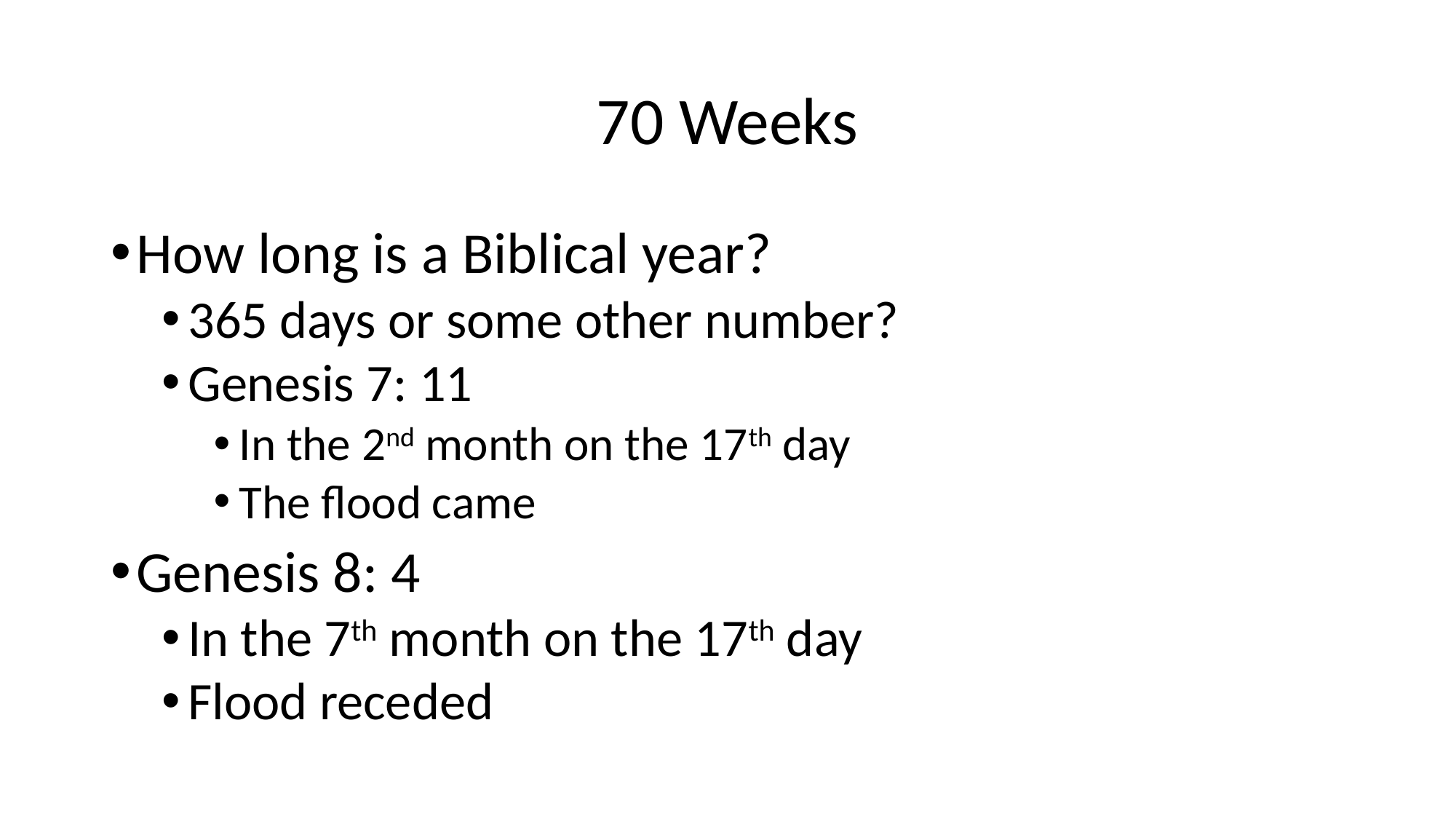

# 70 Weeks
How long is a Biblical year?
365 days or some other number?
Genesis 7: 11
In the 2nd month on the 17th day
The flood came
Genesis 8: 4
In the 7th month on the 17th day
Flood receded